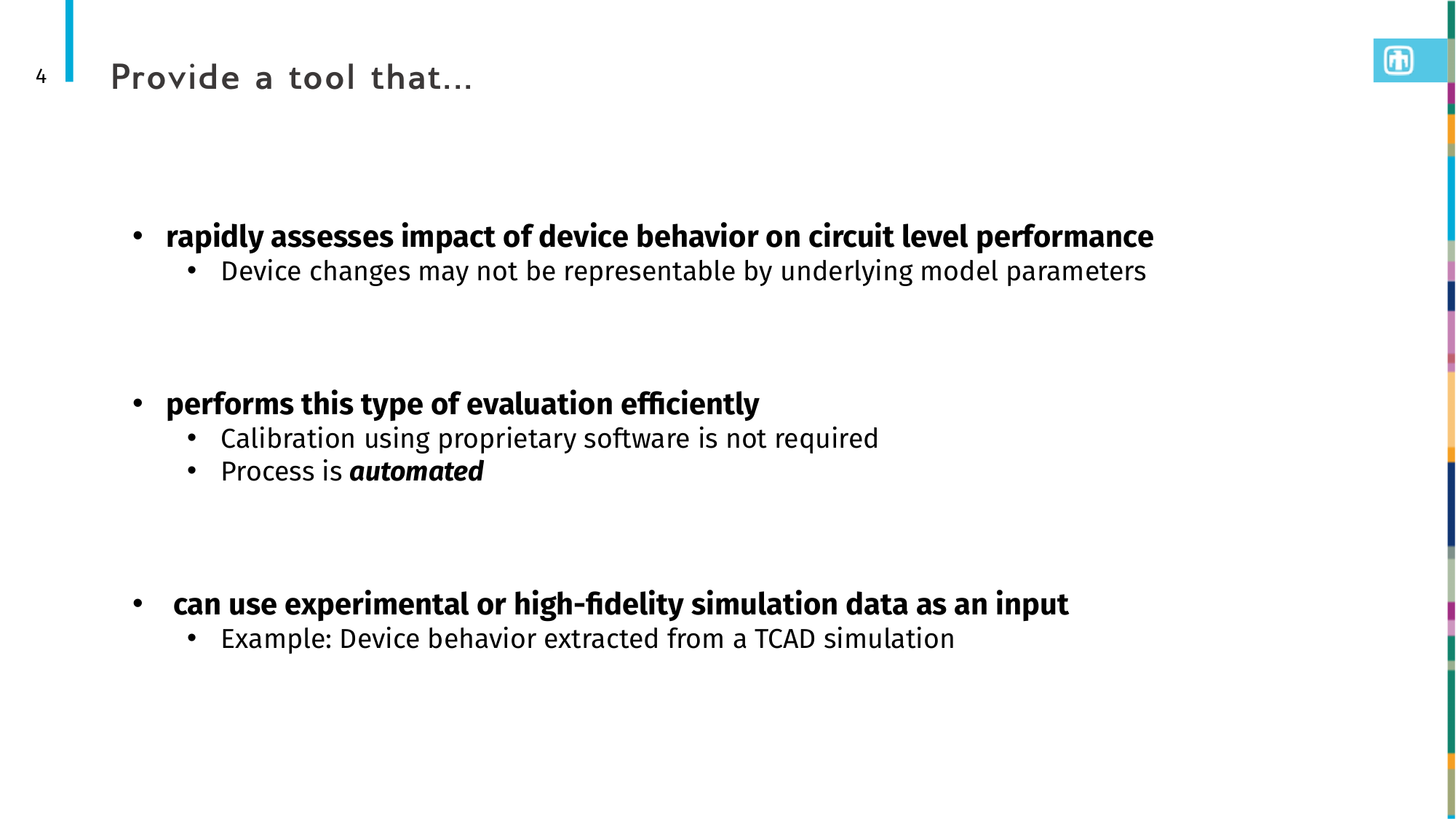

# Provide a tool that...
4
rapidly assesses impact of device behavior on circuit level performance
Device changes may not be representable by underlying model parameters
performs this type of evaluation efficiently
Calibration using proprietary software is not required
Process is automated

can use experimental or high-fidelity simulation data as an input
Example: Device behavior extracted from a TCAD simulation